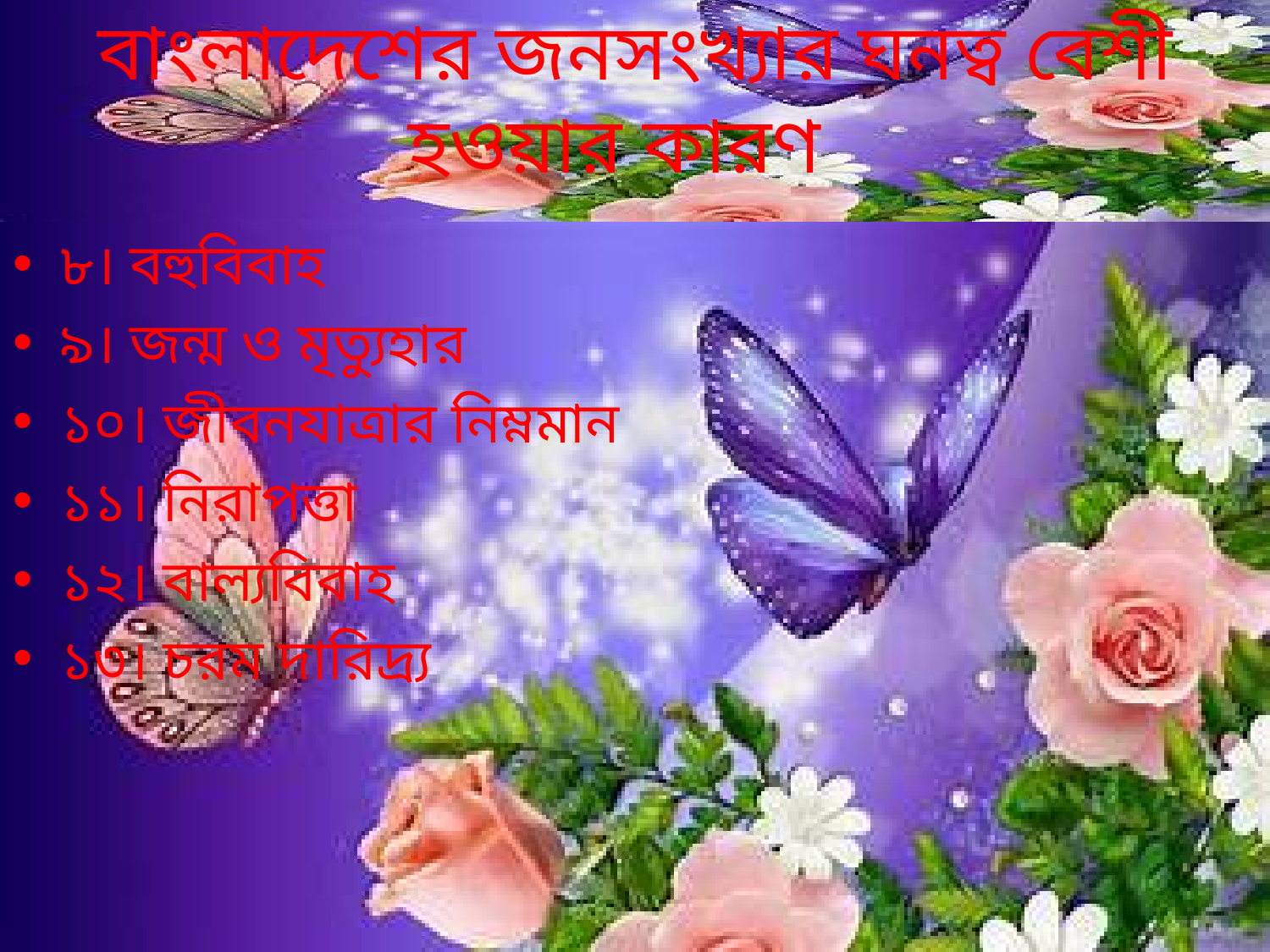

# বাংলাদেশের জনসংখ্যার ঘনত্ব বেশী হওয়ার কারণ
৮। বহুবিবাহ
৯। জন্ম ও মৃত্যুহার
১০। জীবনযাত্রার নিম্নমান
১১। নিরাপত্তা
১২। বাল্যবিবাহ
১৩। চরম দারিদ্র্য